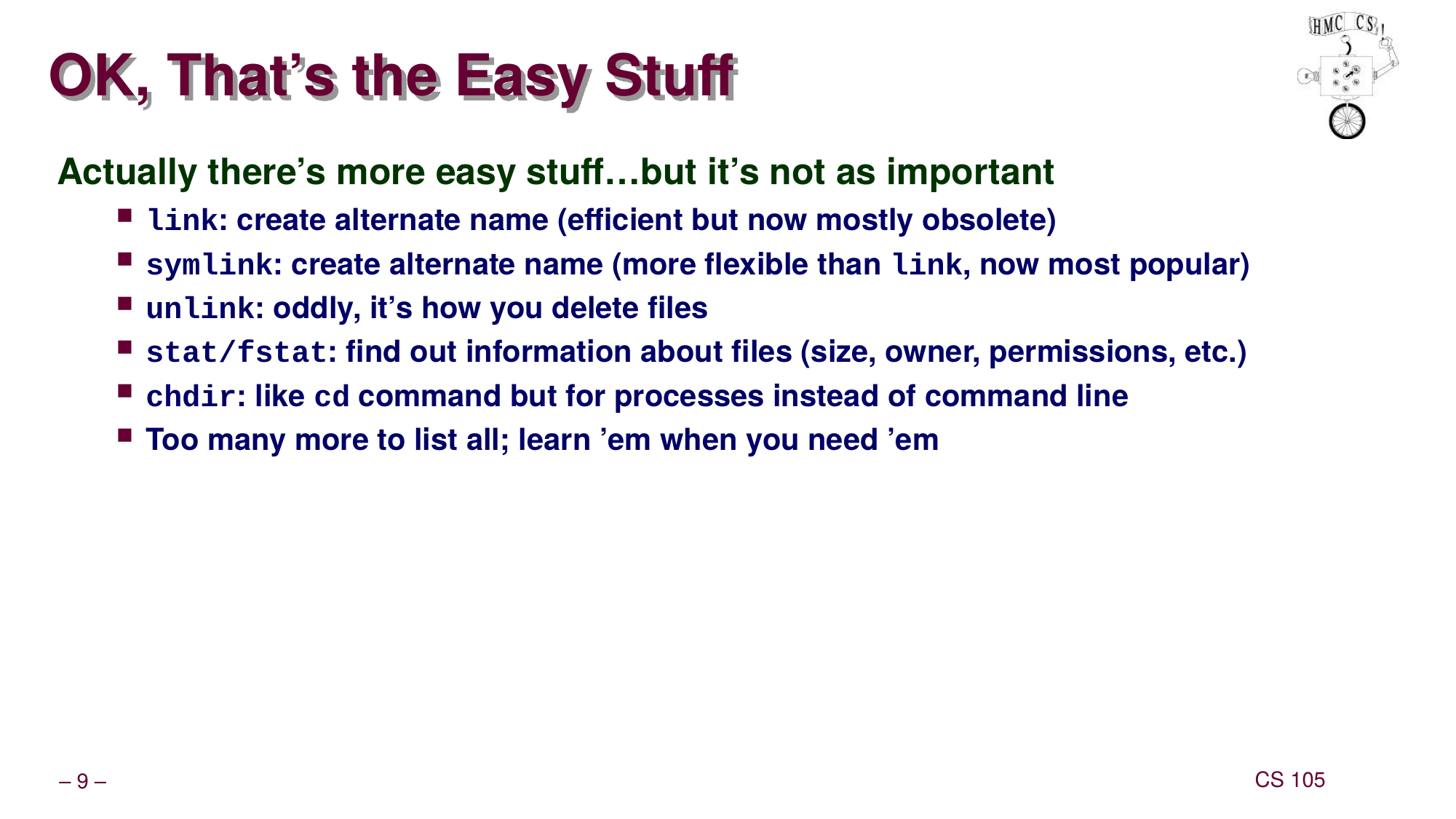

# OK, That’s the Easy Stuff
Actually there’s more easy stuff…but it’s not as important
link: create alternate name (efficient but now mostly obsolete)
symlink: create alternate name (more flexible than link, now most popular)
unlink: oddly, it’s how you delete files
stat/fstat: find out information about files (size, owner, permissions, etc.)
chdir: like cd command but for processes instead of command line
Too many more to list all; learn ’em when you need ’em